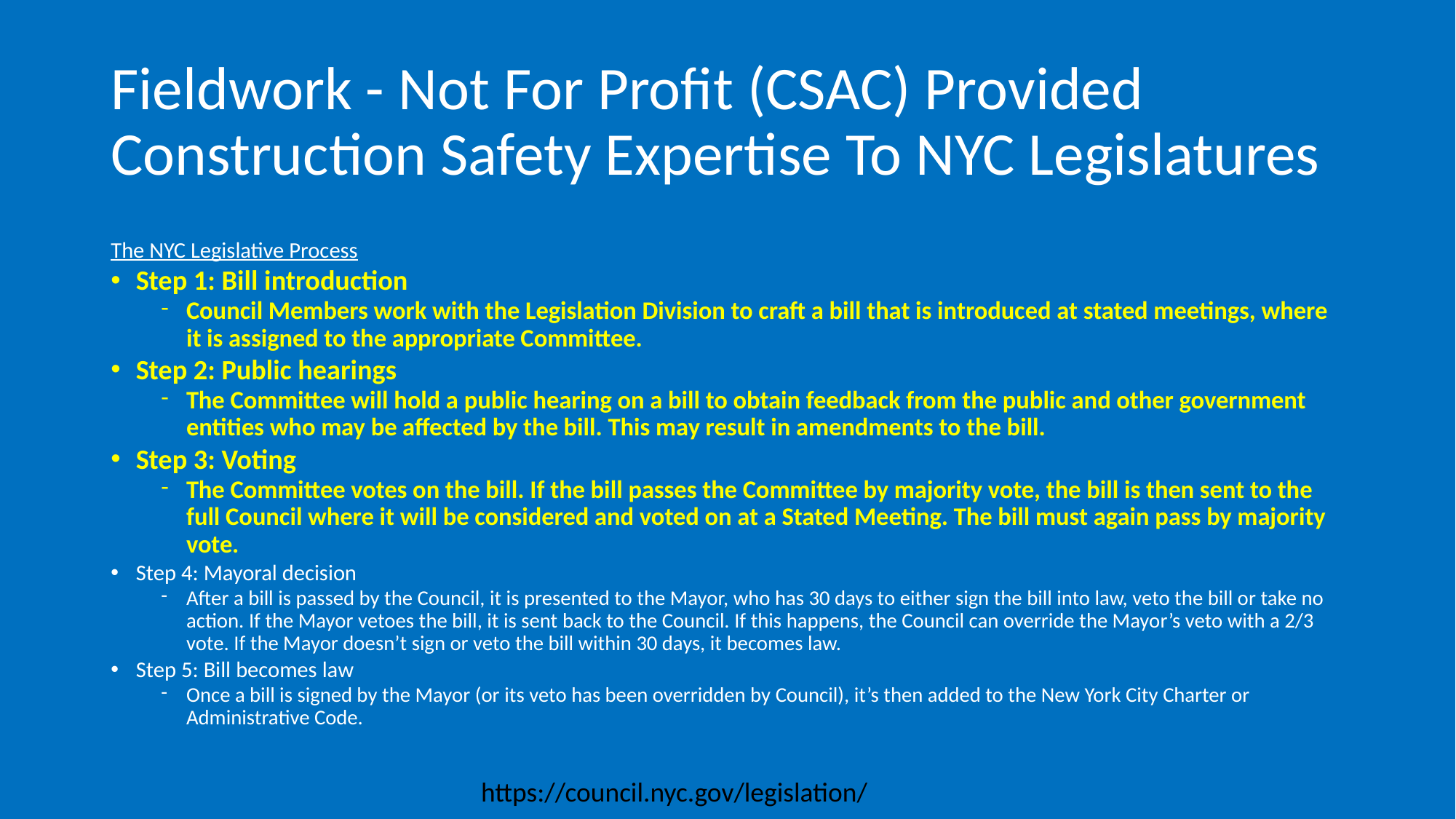

# Fieldwork - Not For Profit (CSAC) Provided Construction Safety Expertise To NYC Legislatures

The NYC Legislative Process
Step 1: Bill introduction
Council Members work with the Legislation Division to craft a bill that is introduced at stated meetings, where it is assigned to the appropriate Committee.
Step 2: Public hearings
The Committee will hold a public hearing on a bill to obtain feedback from the public and other government entities who may be affected by the bill. This may result in amendments to the bill.
Step 3: Voting
The Committee votes on the bill. If the bill passes the Committee by majority vote, the bill is then sent to the full Council where it will be considered and voted on at a Stated Meeting. The bill must again pass by majority vote.
Step 4: Mayoral decision
After a bill is passed by the Council, it is presented to the Mayor, who has 30 days to either sign the bill into law, veto the bill or take no action. If the Mayor vetoes the bill, it is sent back to the Council. If this happens, the Council can override the Mayor’s veto with a 2/3 vote. If the Mayor doesn’t sign or veto the bill within 30 days, it becomes law.
Step 5: Bill becomes law
Once a bill is signed by the Mayor (or its veto has been overridden by Council), it’s then added to the New York City Charter or Administrative Code.

https://council.nyc.gov/legislation/